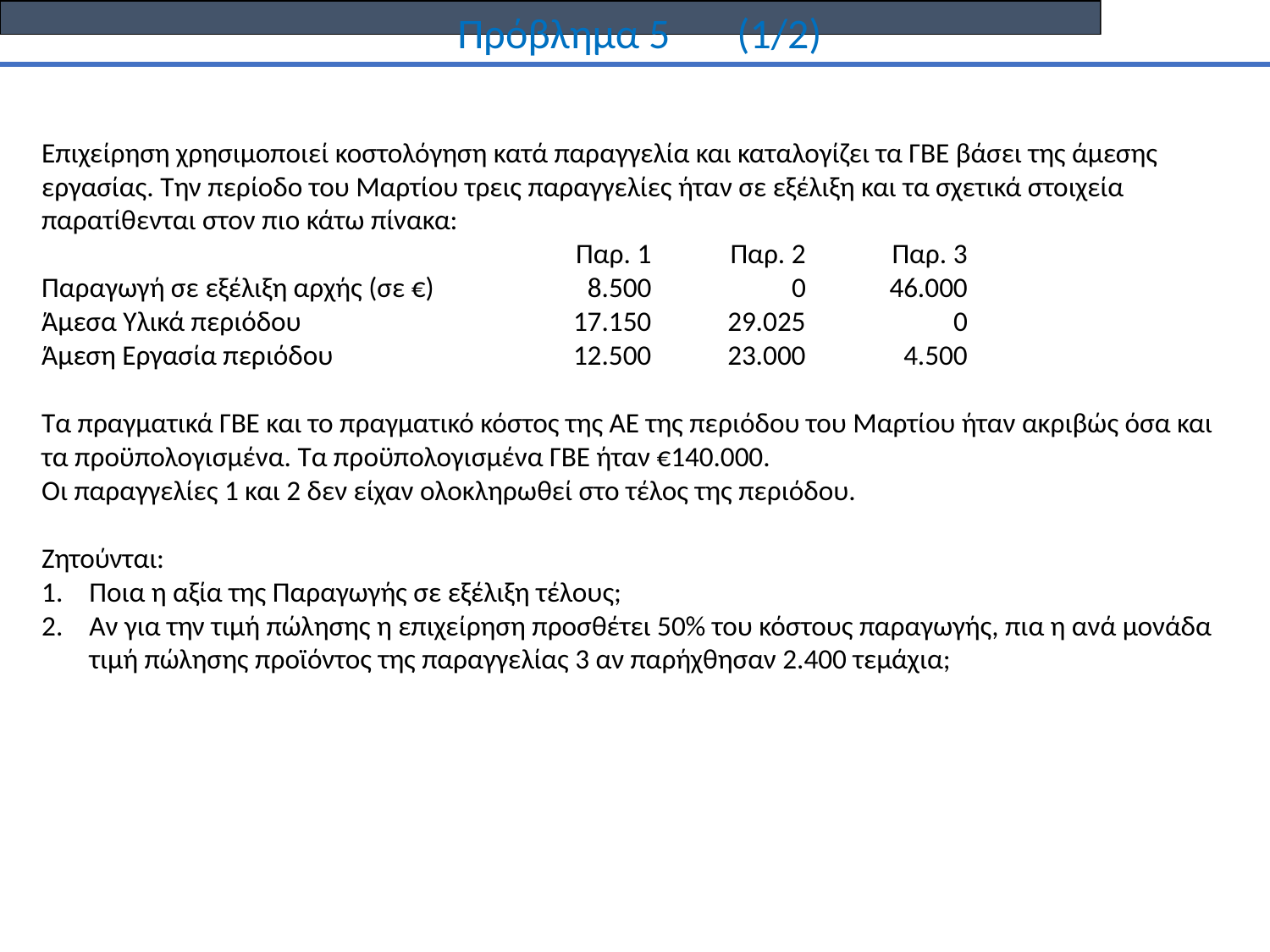

Πρόβλημα 5       (1/2)
Επιχείρηση χρησιμοποιεί κοστολόγηση κατά παραγγελία και καταλογίζει τα ΓΒΕ βάσει της άμεσης εργασίας. Την περίοδο του Μαρτίου τρεις παραγγελίες ήταν σε εξέλιξη και τα σχετικά στοιχεία παρατίθενται στον πιο κάτω πίνακα:
	Παρ. 1	Παρ. 2	Παρ. 3
Παραγωγή σε εξέλιξη αρχής (σε €)	8.500	0	46.000
Άμεσα Υλικά περιόδου	17.150	29.025	0
Άμεση Εργασία περιόδου	12.500	23.000	4.500

Τα πραγματικά ΓΒΕ και το πραγματικό κόστος της ΑΕ της περιόδου του Μαρτίου ήταν ακριβώς όσα και τα προϋπολογισμένα. Τα προϋπολογισμένα ΓΒΕ ήταν €140.000.
Οι παραγγελίες 1 και 2 δεν είχαν ολοκληρωθεί στο τέλος της περιόδου.

Ζητούνται:
Ποια η αξία της Παραγωγής σε εξέλιξη τέλους;
Αν για την τιμή πώλησης η επιχείρηση προσθέτει 50% του κόστους παραγωγής, πια η ανά μονάδα τιμή πώλησης προϊόντος της παραγγελίας 3 αν παρήχθησαν 2.400 τεμάχια;